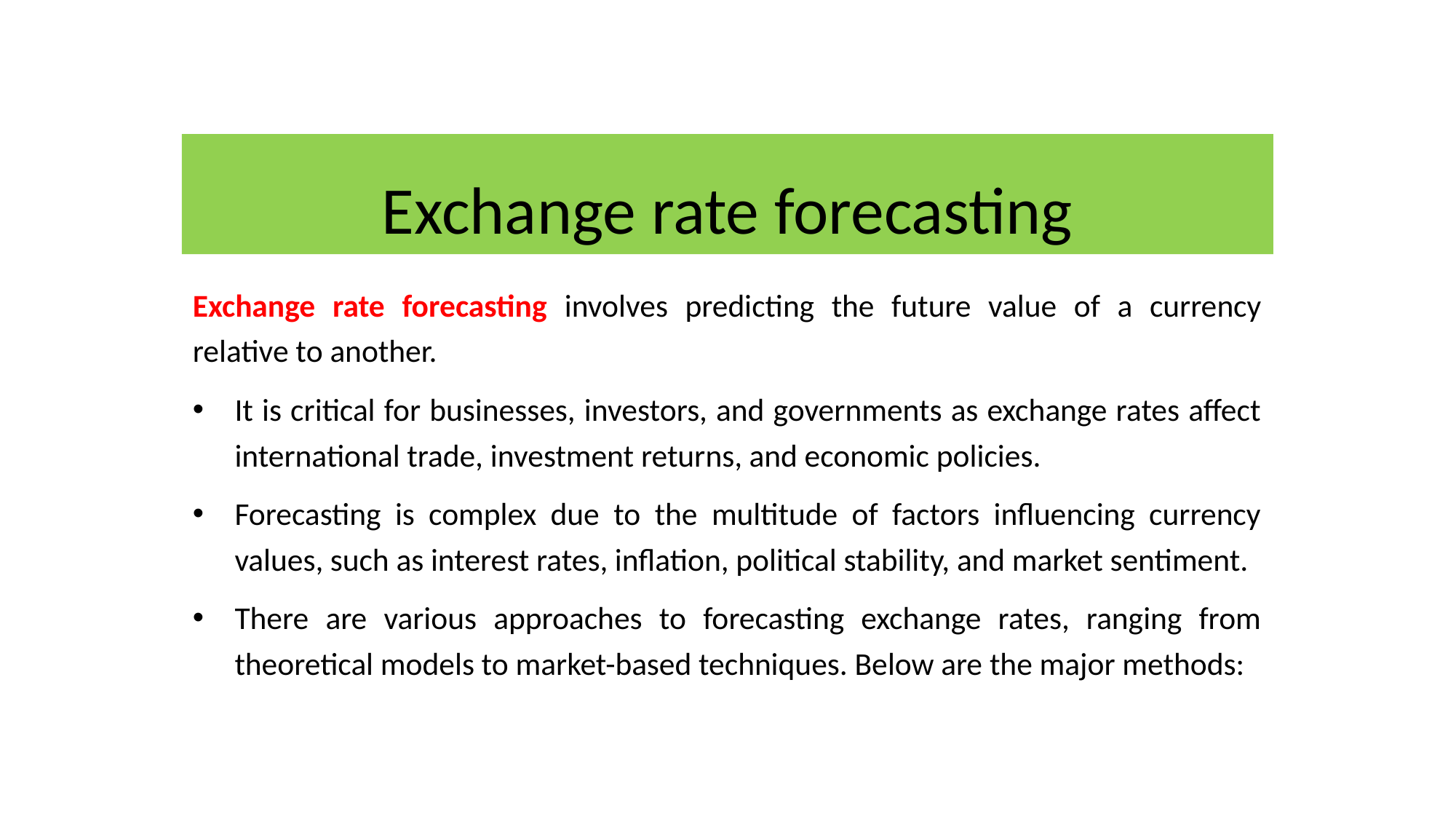

# Exchange rate forecasting
Exchange rate forecasting involves predicting the future value of a currency relative to another.
It is critical for businesses, investors, and governments as exchange rates affect international trade, investment returns, and economic policies.
Forecasting is complex due to the multitude of factors influencing currency values, such as interest rates, inflation, political stability, and market sentiment.
There are various approaches to forecasting exchange rates, ranging from theoretical models to market-based techniques. Below are the major methods: